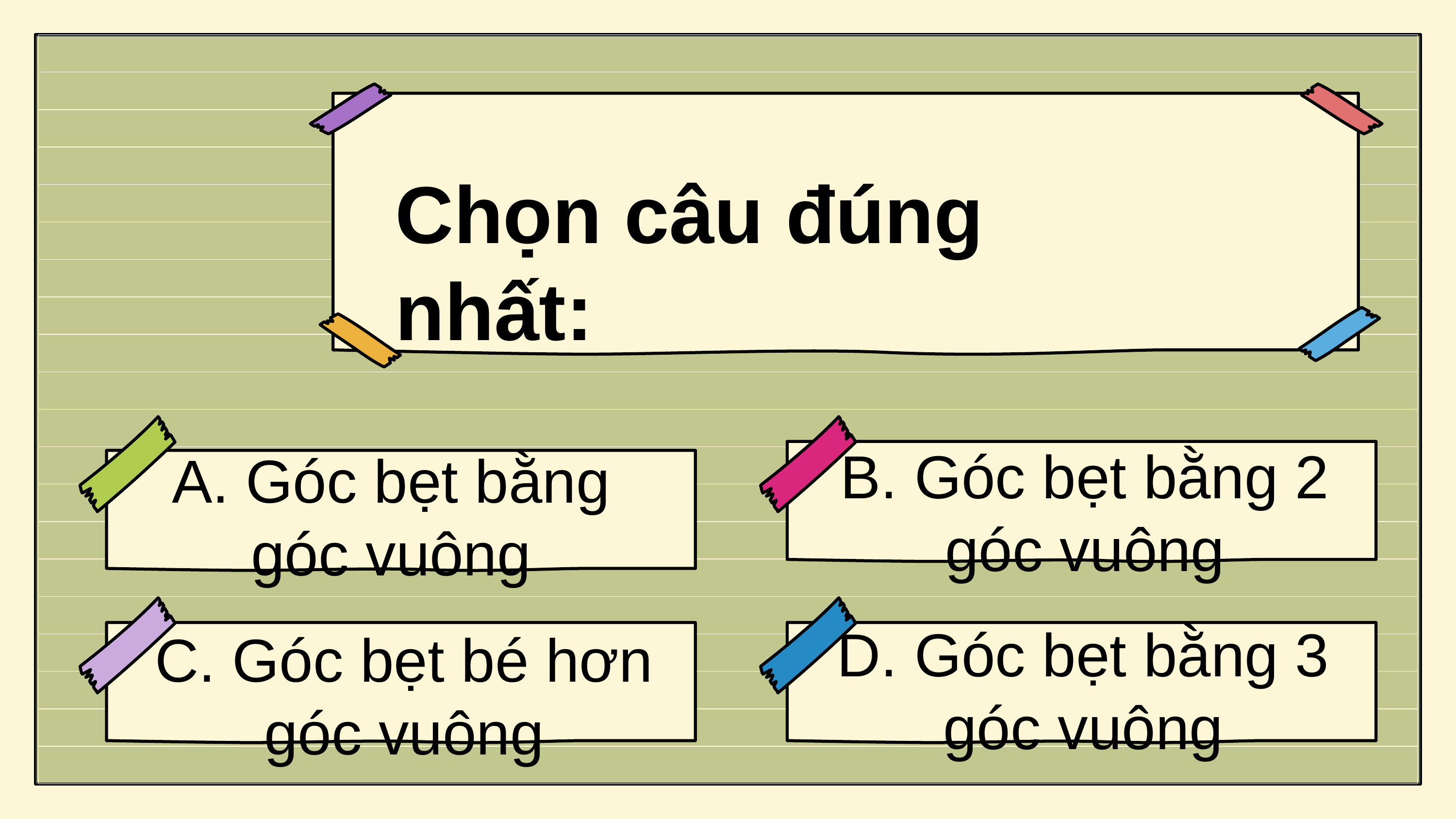

Chọn câu đúng nhất:

B. Góc bẹt bằng 2 góc vuông

A. Góc bẹt bằng góc vuông

D. Góc bẹt bằng 3 góc vuông

C. Góc bẹt bé hơn góc vuông